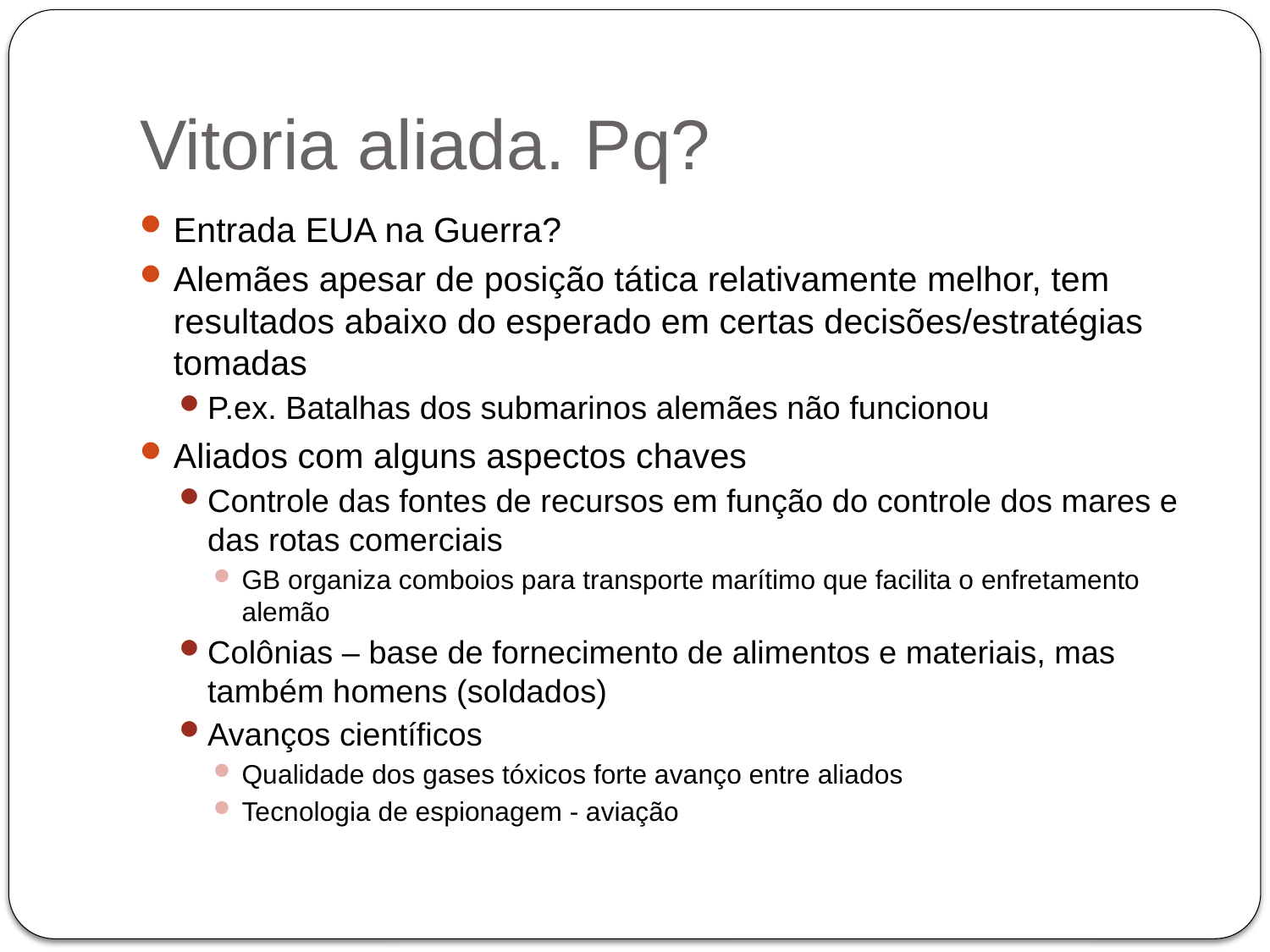

# Vitoria aliada. Pq?
Entrada EUA na Guerra?
Alemães apesar de posição tática relativamente melhor, tem resultados abaixo do esperado em certas decisões/estratégias  tomadas
P.ex. Batalhas dos submarinos alemães não funcionou
Aliados com alguns aspectos chaves
Controle das fontes de recursos em função do controle dos mares e das rotas comerciais
GB organiza comboios para transporte marítimo que facilita o enfretamento alemão
Colônias – base de fornecimento de alimentos e materiais, mas também homens (soldados)
Avanços científicos
Qualidade dos gases tóxicos forte avanço entre aliados
Tecnologia de espionagem - aviação